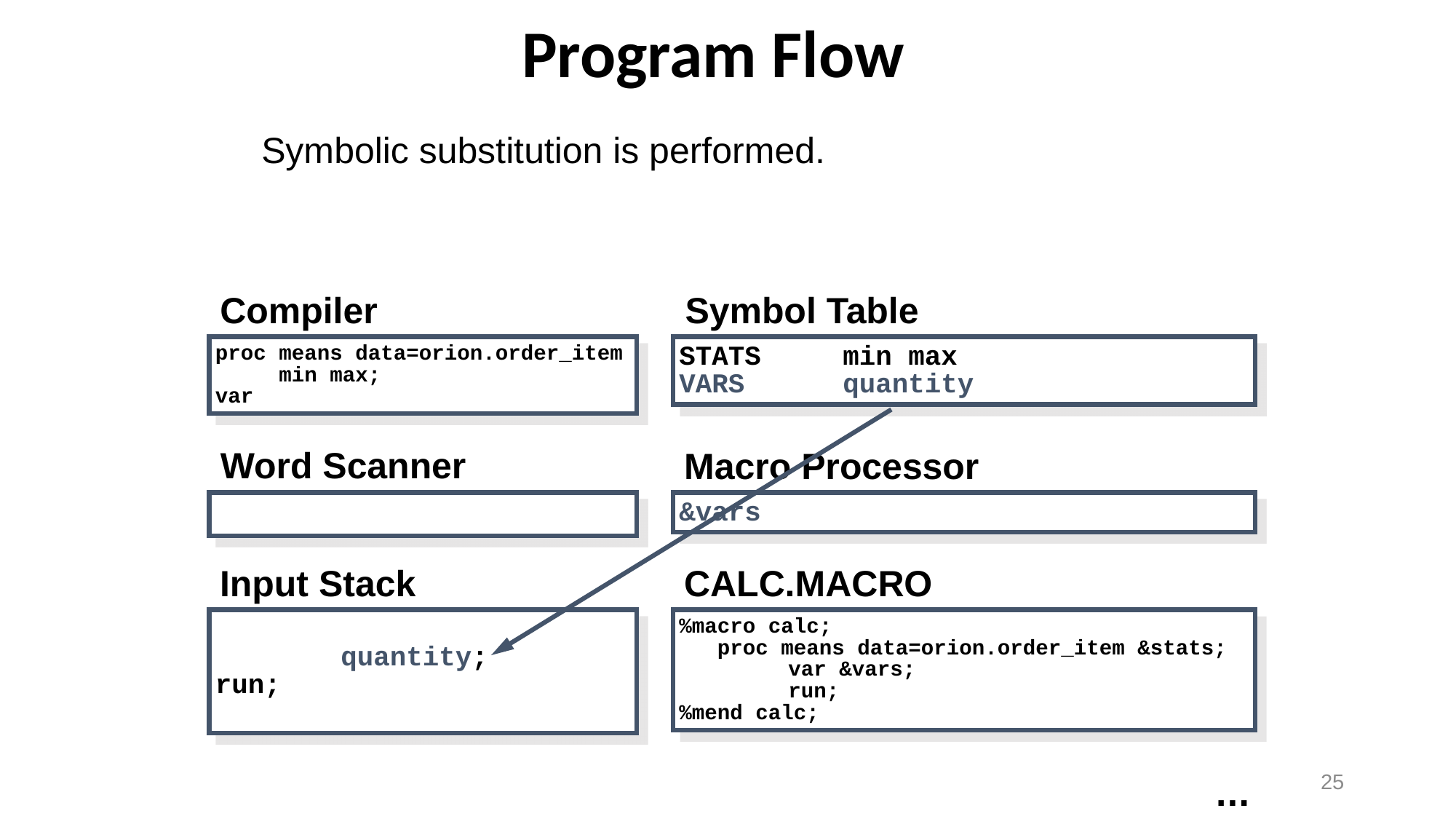

# Program Flow
Symbolic substitution is performed.
Compiler
Symbol Table
STATS     min max
VARS      quantity
proc means data=orion.order_item
     min max;
var

Word Scanner
Macro Processor

&vars
Input Stack
CALC.MACRO

   	 quantity;
run;
%macro calc;
   proc means data=orion.order_item &stats;
	var &vars;
	run;
%mend calc;
25
...